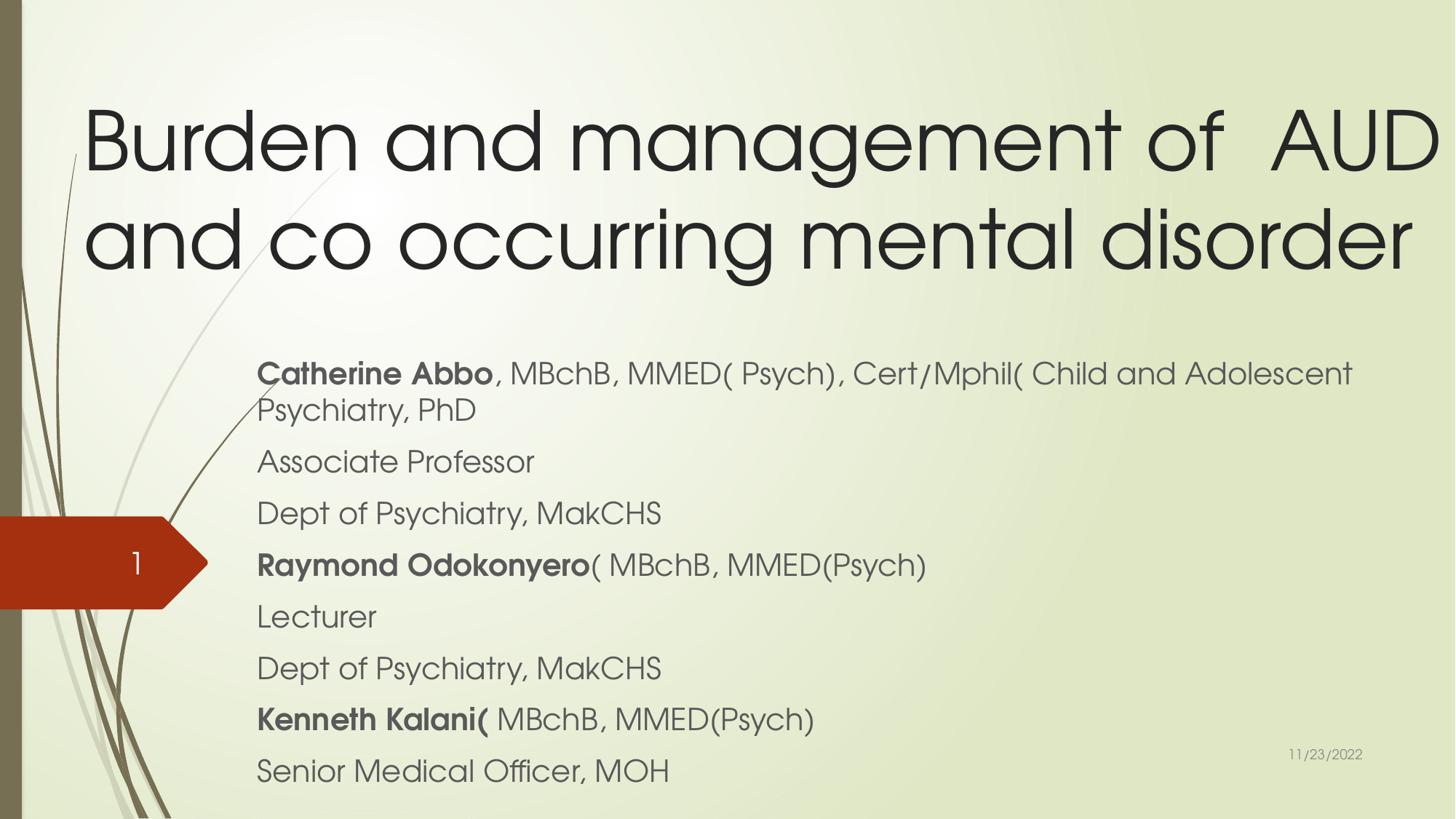

# Burden and management of  AUD and co occurring mental disorder
Catherine Abbo, MBchB, MMED( Psych), Cert/Mphil( Child and Adolescent Psychiatry, PhD
Associate Professor
Dept of Psychiatry, MakCHS
Raymond Odokonyero( MBchB, MMED(Psych)
Lecturer
Dept of Psychiatry, MakCHS
Kenneth Kalani( MBchB, MMED(Psych)
Senior Medical Officer, MOH

1
11/23/2022